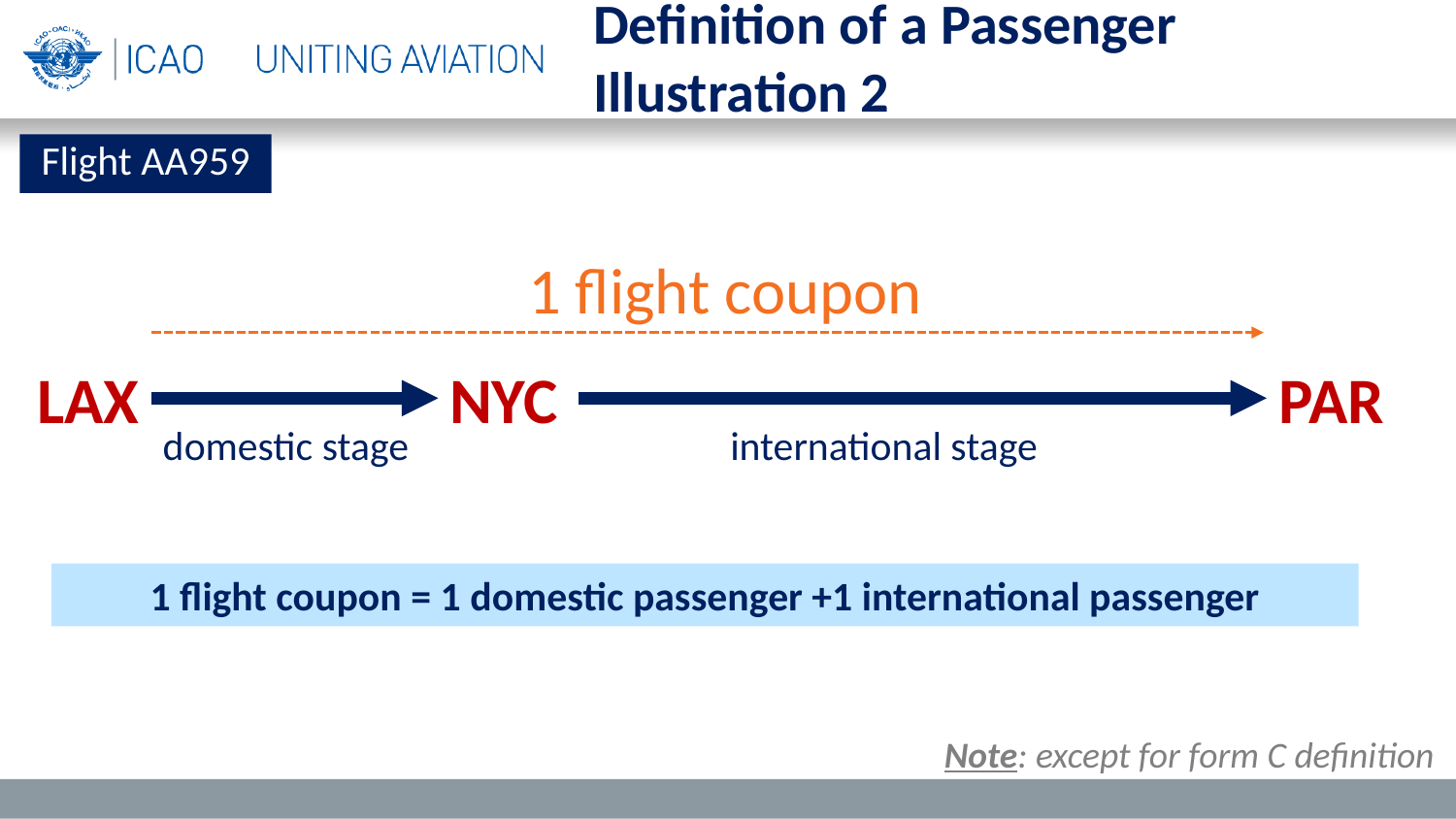

Definition of a Passenger
Illustration 2
Flight AA959
1 flight coupon
LAX
NYC
PAR
domestic stage
international stage
1 flight coupon = 1 domestic passenger +1 international passenger
Note: except for form C definition